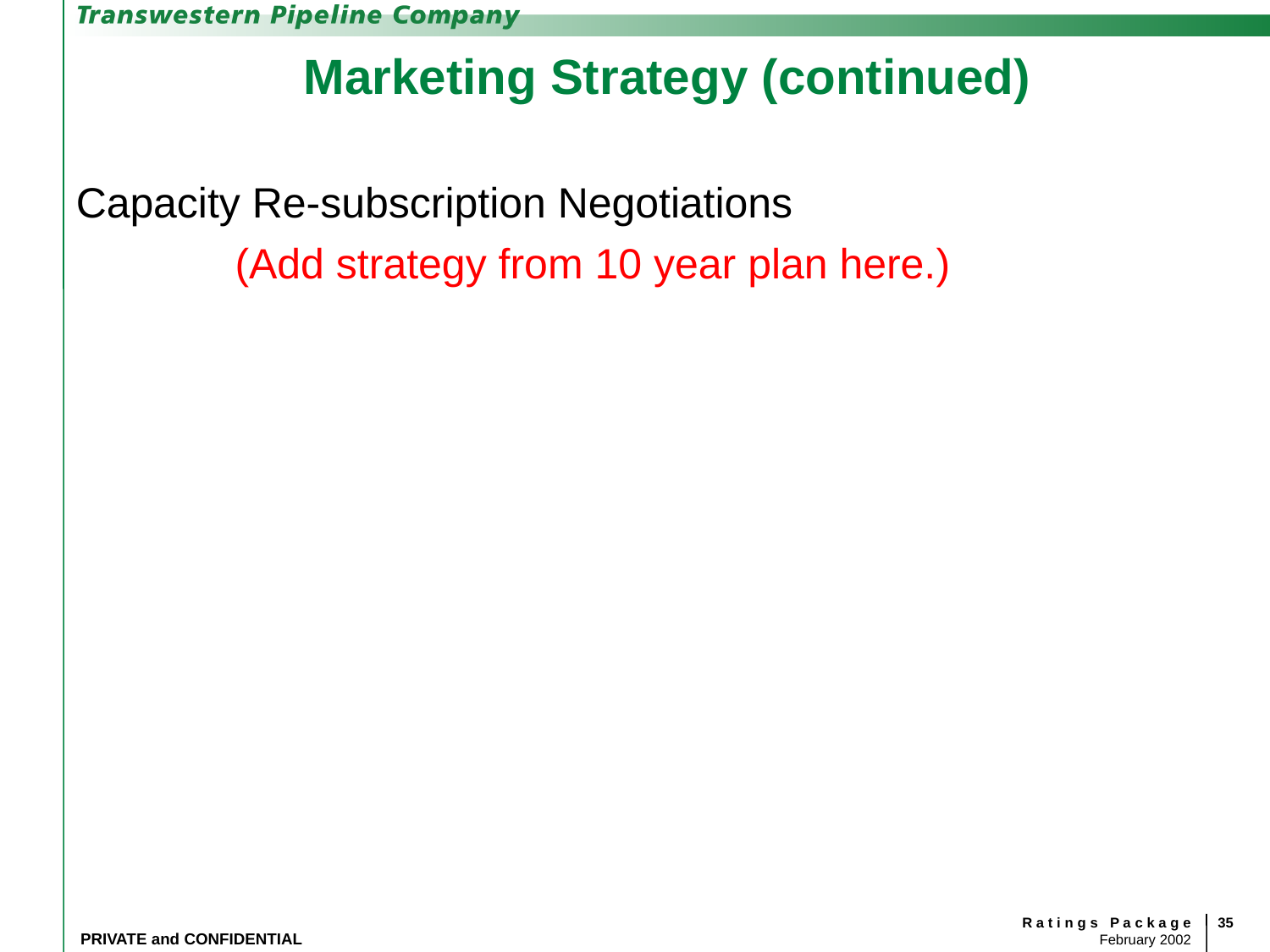

# Marketing Strategy (continued)
Capacity Re-subscription Negotiations
		(Add strategy from 10 year plan here.)
35